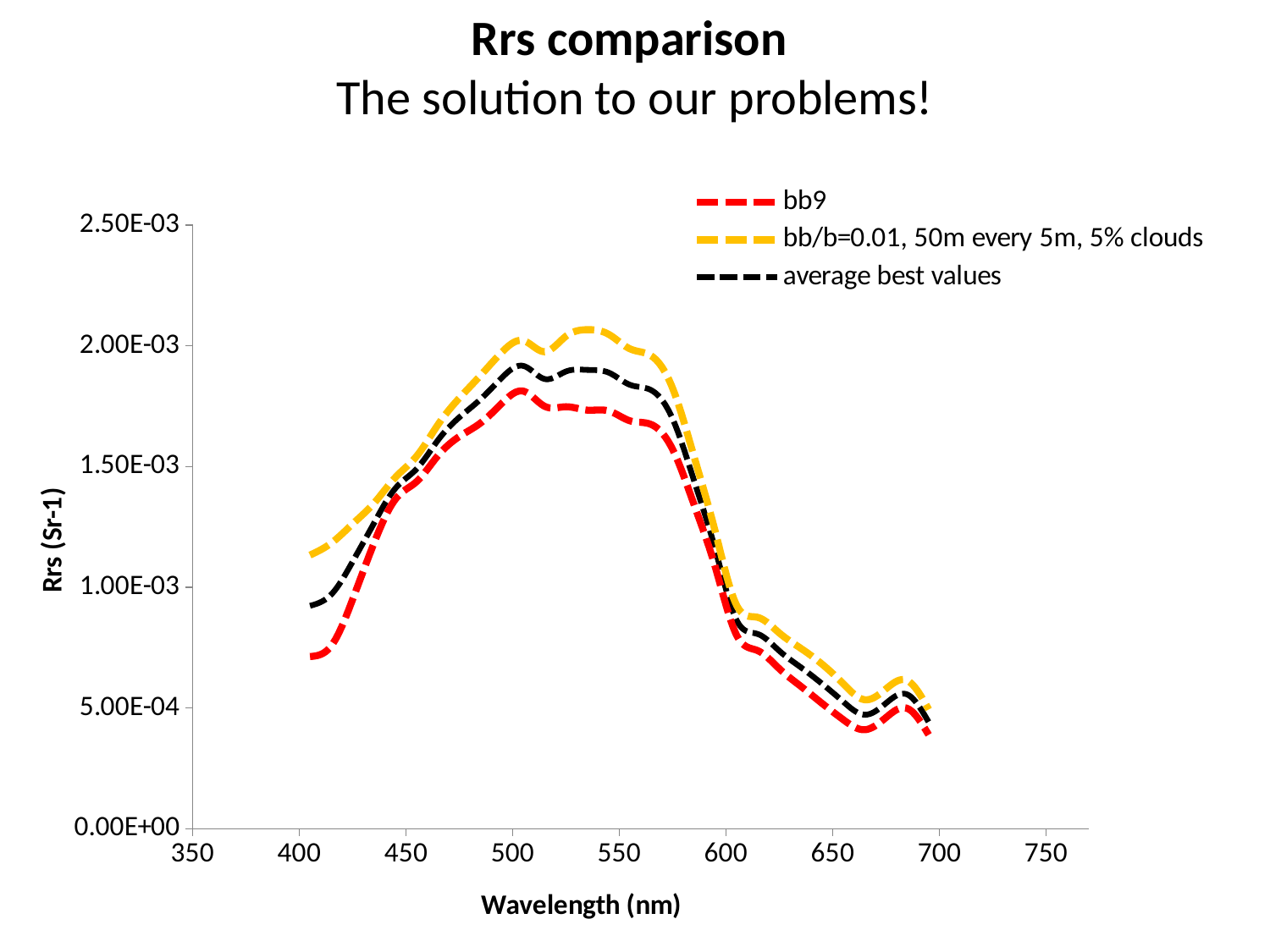

Rrs comparison
The solution to our problems!

### Chart

| Category |  |  |  |
|---|---|---|---|